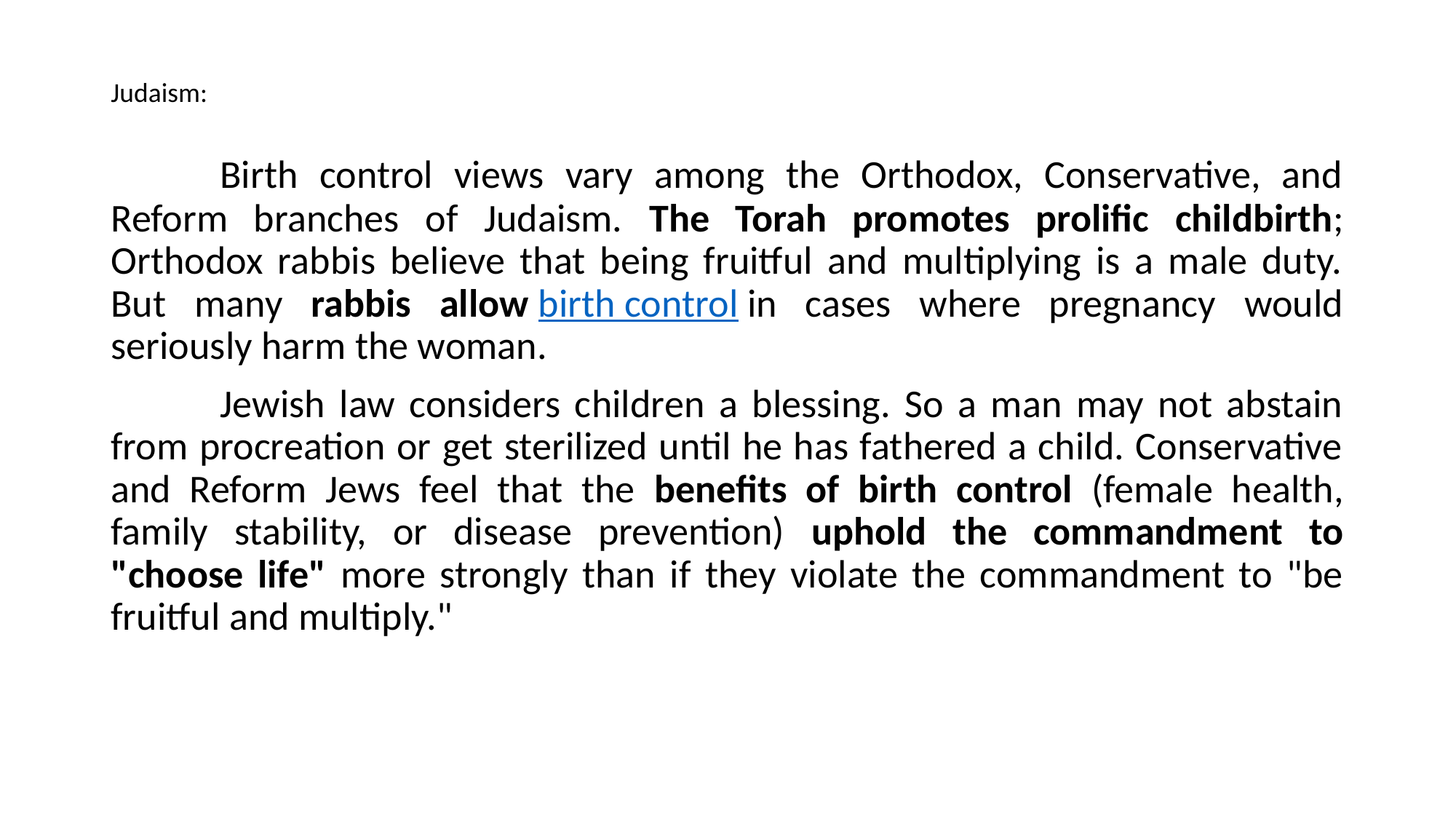

# Judaism:
	Birth control views vary among the Orthodox, Conservative, and Reform branches of Judaism. The Torah promotes prolific childbirth; Orthodox rabbis believe that being fruitful and multiplying is a male duty. But many rabbis allow birth control in cases where pregnancy would seriously harm the woman.
	Jewish law considers children a blessing. So a man may not abstain from procreation or get sterilized until he has fathered a child. Conservative and Reform Jews feel that the benefits of birth control (female health, family stability, or disease prevention) uphold the commandment to "choose life" more strongly than if they violate the commandment to "be fruitful and multiply."